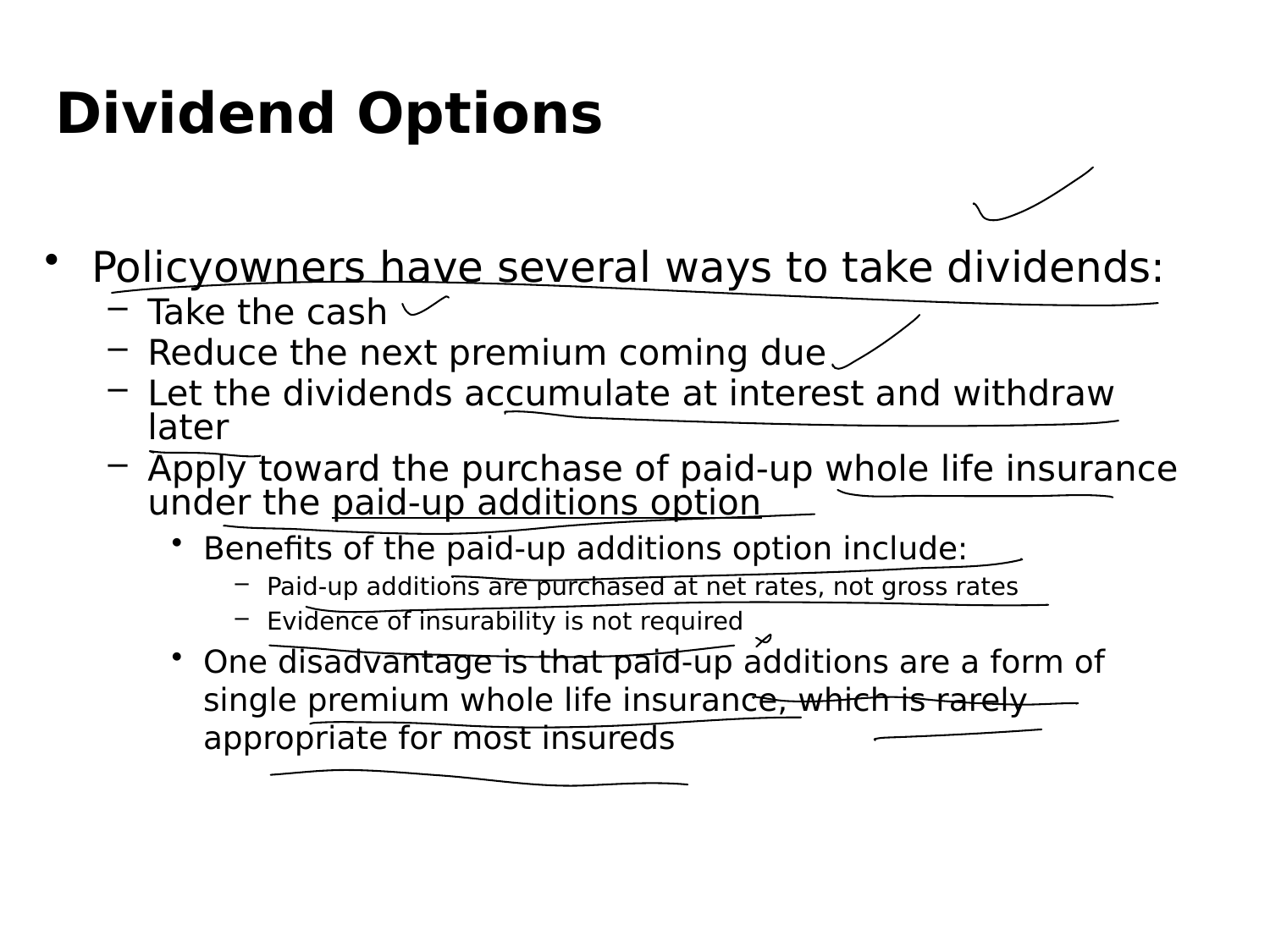

Dividend Options
Policyowners have several ways to take dividends:
Take the cash
Reduce the next premium coming due
Let the dividends accumulate at interest and withdraw later
Apply toward the purchase of paid-up whole life insurance under the paid-up additions option
Benefits of the paid-up additions option include:
Paid-up additions are purchased at net rates, not gross rates
Evidence of insurability is not required
One disadvantage is that paid-up additions are a form of single premium whole life insurance, which is rarely appropriate for most insureds